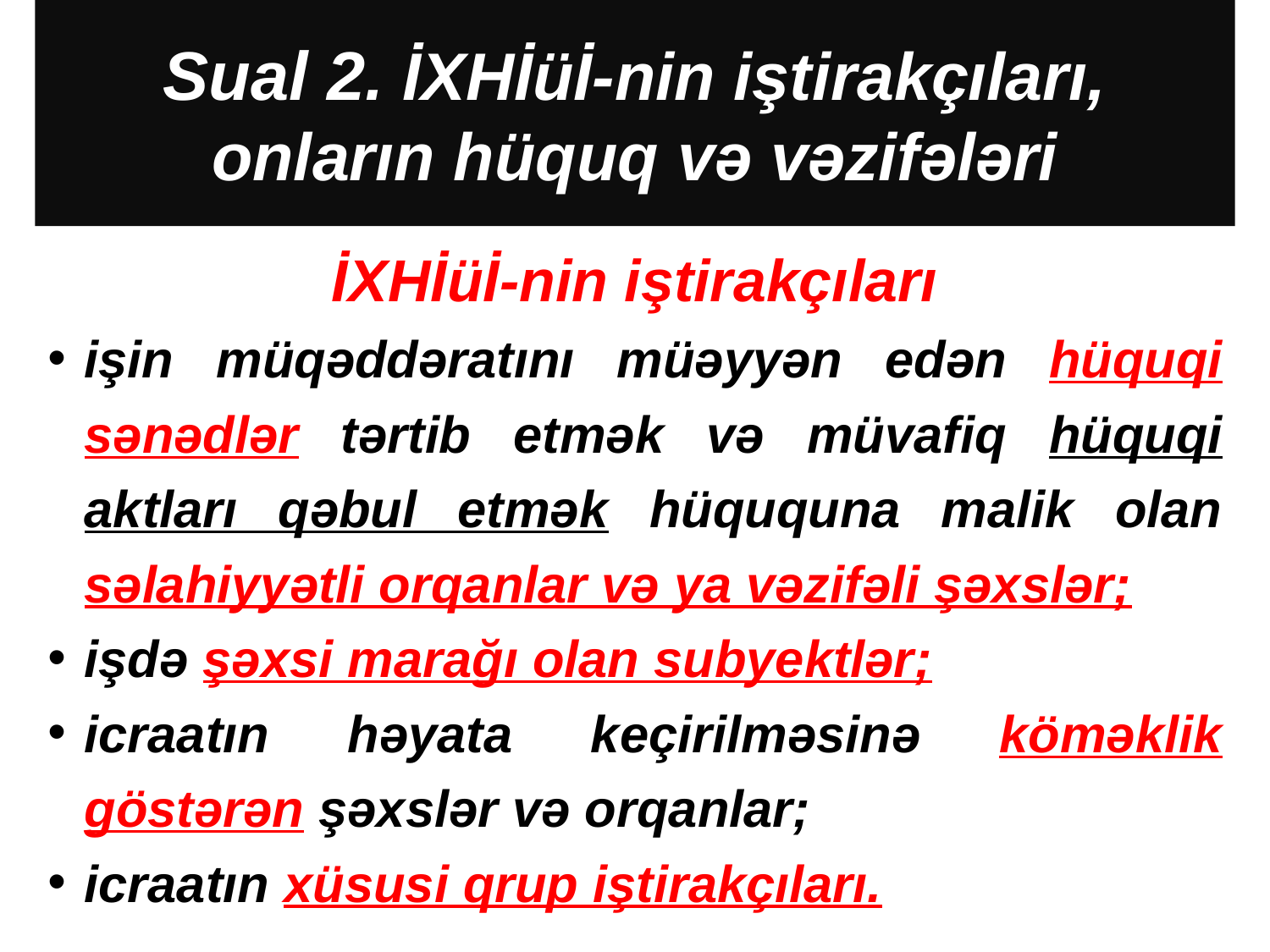

# Sual 2. İXHİüİ-nin iştirakçıları, onların hüquq və vəzifələri
İXHİüİ-nin iştirakçıları
işin müqəddəratını müəyyən edən hüquqi sənədlər tərtib etmək və müvafiq hüquqi aktları qəbul etmək hüququna malik olan səlahiyyətli orqanlar və ya vəzifəli şəxslər;
işdə şəxsi marağı olan subyektlər;
icraatın həyata keçirilməsinə köməklik göstərən şəxslər və orqanlar;
icraatın xüsusi qrup iştirakçıları.